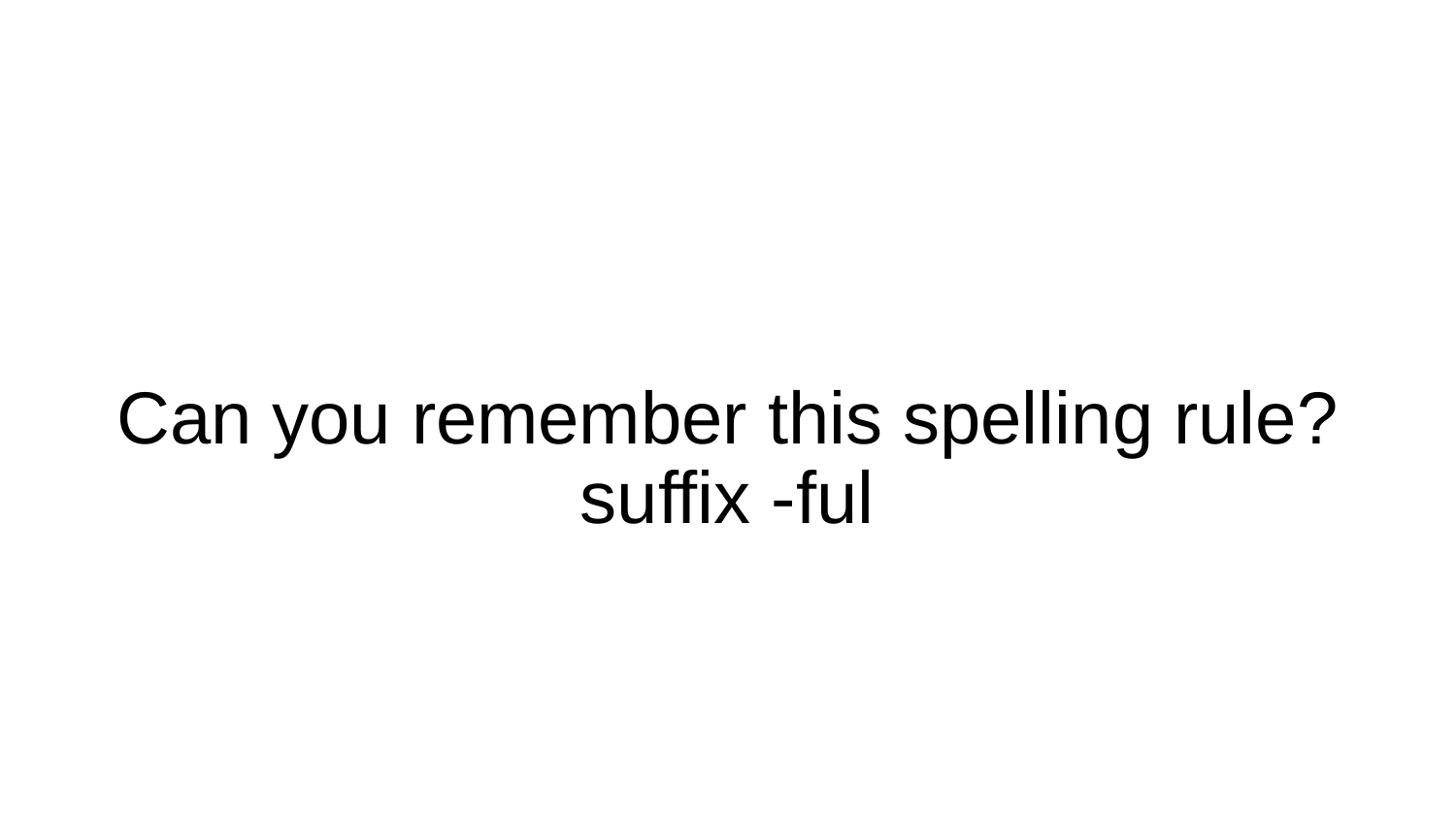

# Can you remember this spelling rule? suffix -ful